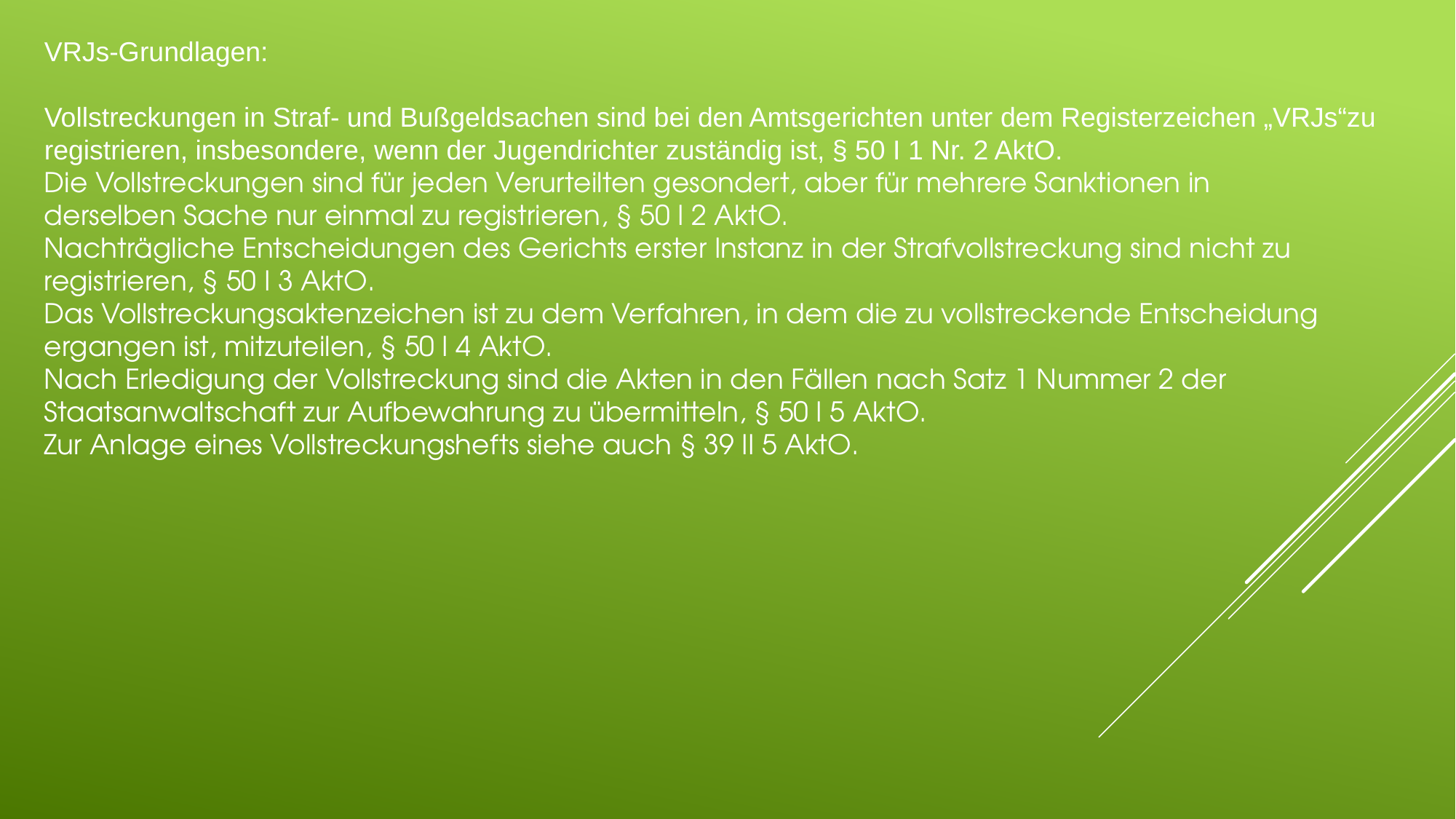

VRJs-Grundlagen:

Vollstreckungen in Straf- und Bußgeldsachen sind bei den Amtsgerichten unter dem Registerzeichen „VRJs“zu registrieren, insbesondere, wenn der Jugendrichter zuständig ist, § 50 I 1 Nr. 2 AktO.
Die Vollstreckungen sind für jeden Verurteilten gesondert, aber für mehrere Sanktionen in
derselben Sache nur einmal zu registrieren, § 50 I 2 AktO.
Nachträgliche Entscheidungen des Gerichts erster Instanz in der Strafvollstreckung sind nicht zu registrieren, § 50 I 3 AktO.
Das Vollstreckungsaktenzeichen ist zu dem Verfahren, in dem die zu vollstreckende Entscheidung ergangen ist, mitzuteilen, § 50 I 4 AktO.
Nach Erledigung der Vollstreckung sind die Akten in den Fällen nach Satz 1 Nummer 2 der Staatsanwaltschaft zur Aufbewahrung zu übermitteln, § 50 I 5 AktO.
Zur Anlage eines Vollstreckungshefts siehe auch § 39 II 5 AktO.